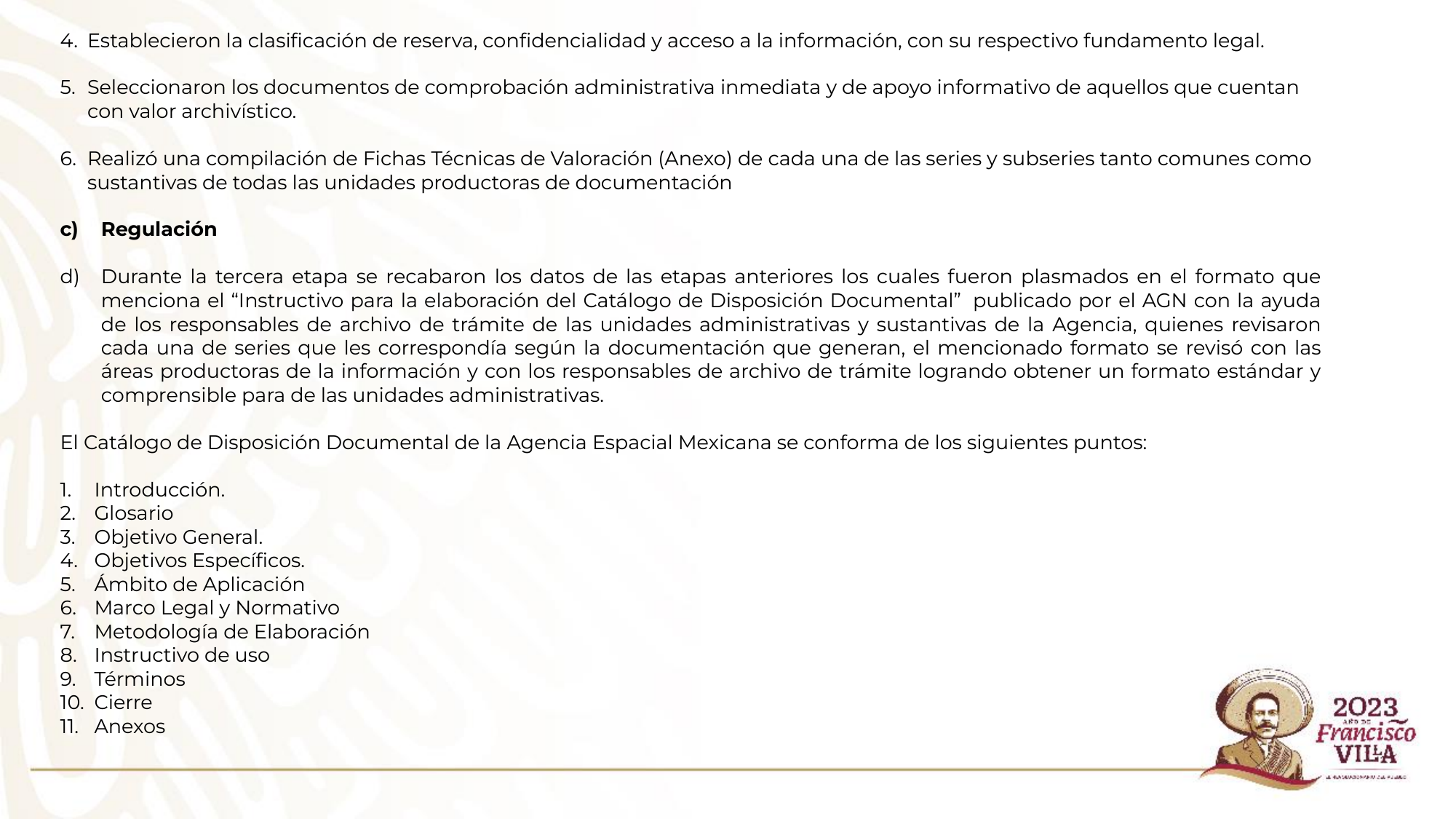

Establecieron la clasificación de reserva, confidencialidad y acceso a la información, con su respectivo fundamento legal.

Seleccionaron los documentos de comprobación administrativa inmediata y de apoyo informativo de aquellos que cuentan con valor archivístico.

Realizó una compilación de Fichas Técnicas de Valoración (Anexo) de cada una de las series y subseries tanto comunes como sustantivas de todas las unidades productoras de documentación

Regulación

Durante la tercera etapa se recabaron los datos de las etapas anteriores los cuales fueron plasmados en el formato que menciona el “Instructivo para la elaboración del Catálogo de Disposición Documental”  publicado por el AGN con la ayuda de los responsables de archivo de trámite de las unidades administrativas y sustantivas de la Agencia, quienes revisaron cada una de series que les correspondía según la documentación que generan, el mencionado formato se revisó con las áreas productoras de la información y con los responsables de archivo de trámite logrando obtener un formato estándar y comprensible para de las unidades administrativas.

El Catálogo de Disposición Documental de la Agencia Espacial Mexicana se conforma de los siguientes puntos:

Introducción.
Glosario
Objetivo General.
Objetivos Específicos.
Ámbito de Aplicación
Marco Legal y Normativo
Metodología de Elaboración
Instructivo de uso
Términos
Cierre
Anexos